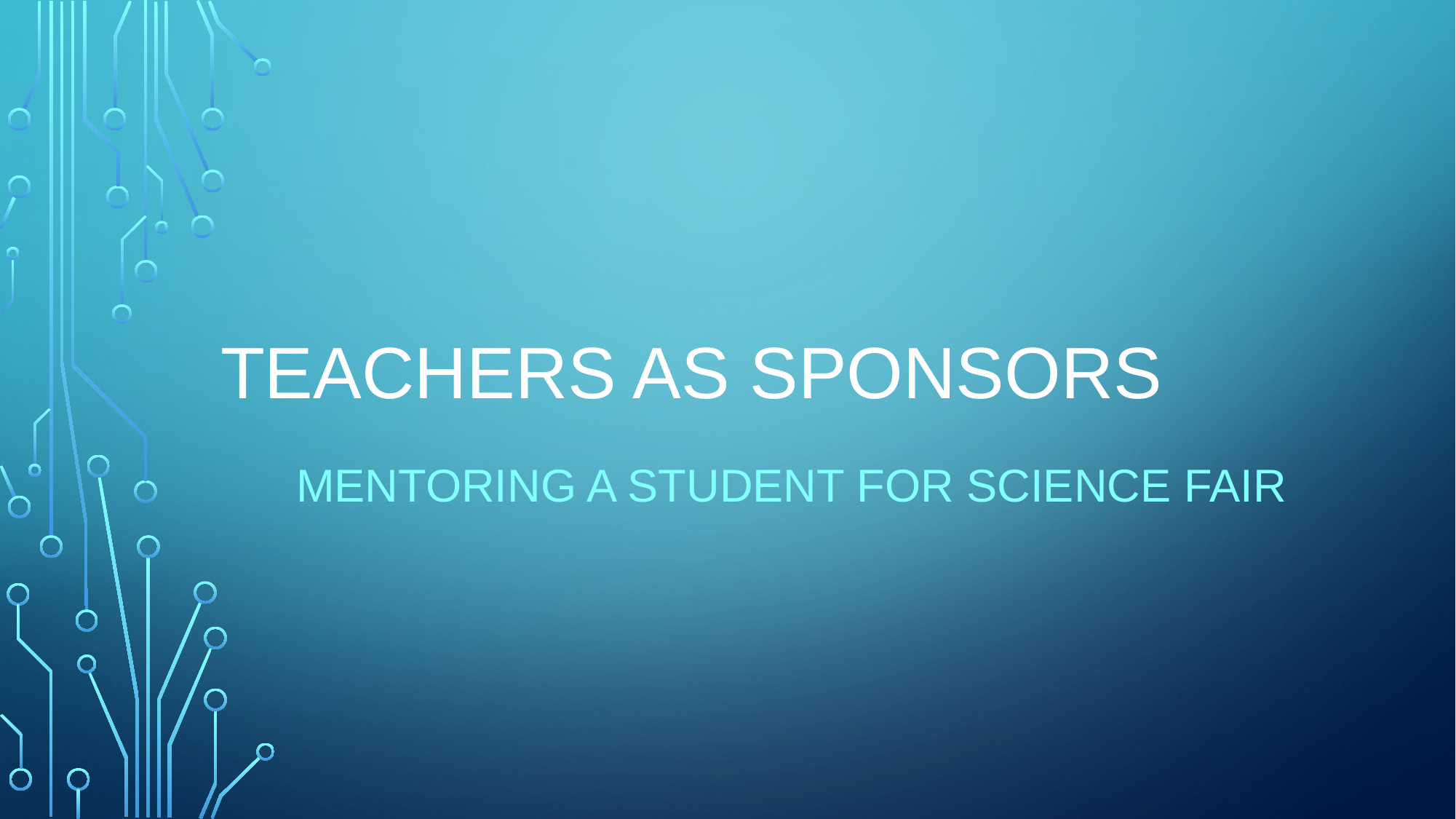

# Teachers as sponsors
MentorING a student for science fair